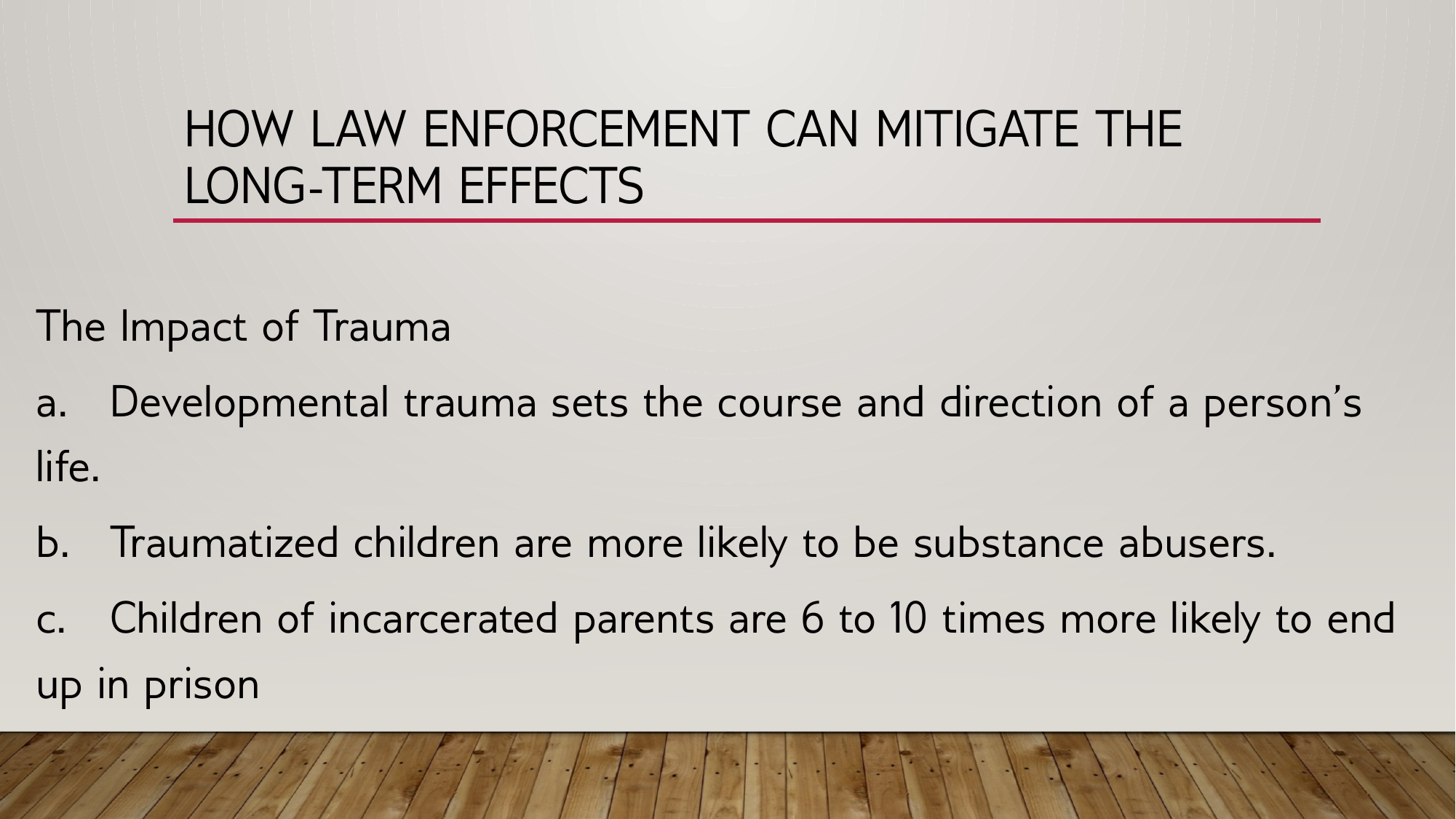

# How Law Enforcement Can Mitigate The Long-term Effects
The Impact of Trauma
a.	Developmental trauma sets the course and direction of a person’s life.
b.	Traumatized children are more likely to be substance abusers.
c.	Children of incarcerated parents are 6 to 10 times more likely to end up in prison